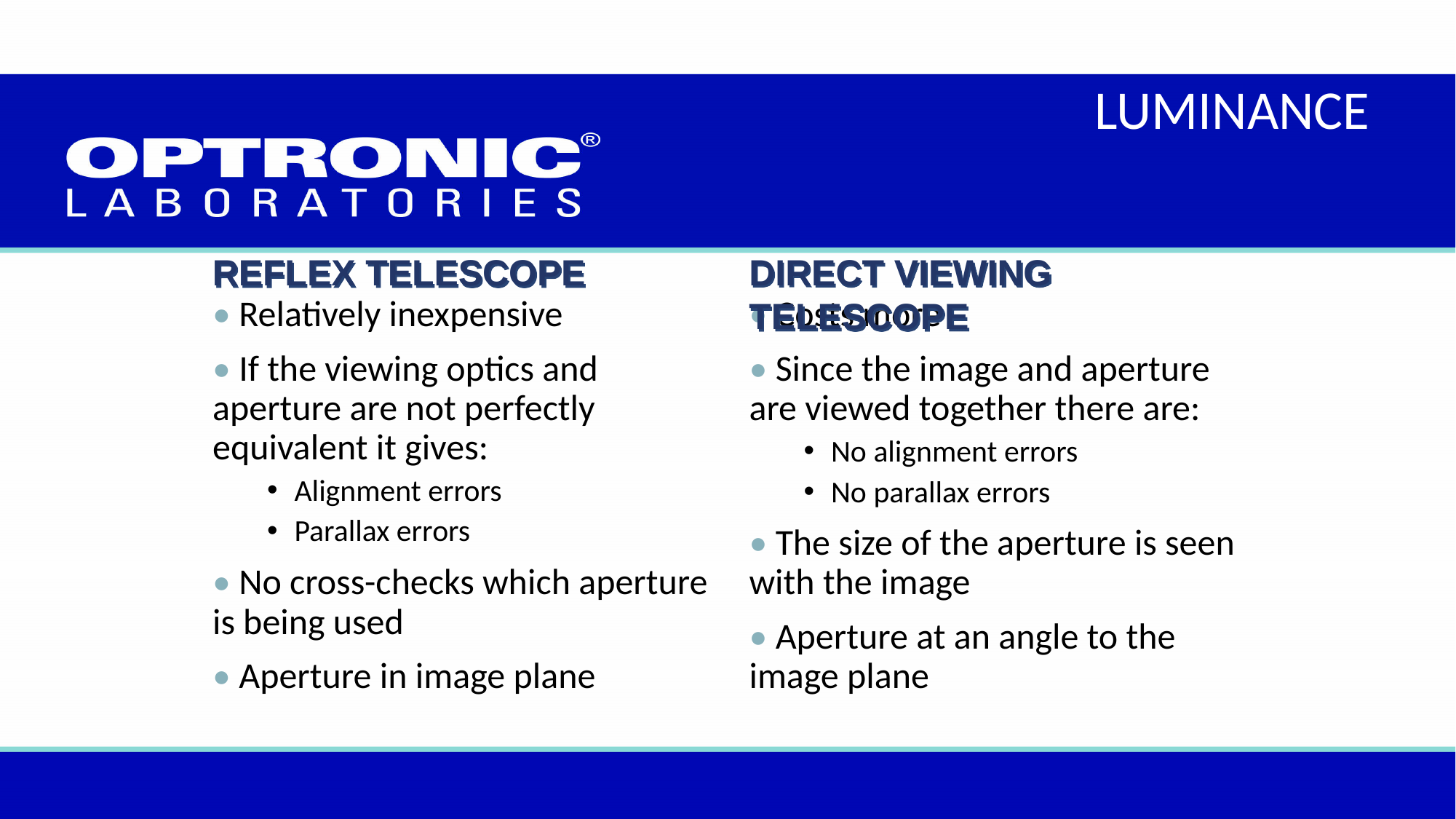

LUMINANCE
REFLEX TELESCOPE
DIRECT VIEWING TELESCOPE
• Relatively inexpensive
• If the viewing optics and aperture are not perfectly equivalent it gives:
Alignment errors
Parallax errors
• No cross-checks which aperture is being used
• Aperture in image plane
• Costs more
• Since the image and aperture are viewed together there are:
No alignment errors
No parallax errors
• The size of the aperture is seen with the image
• Aperture at an angle to the image plane